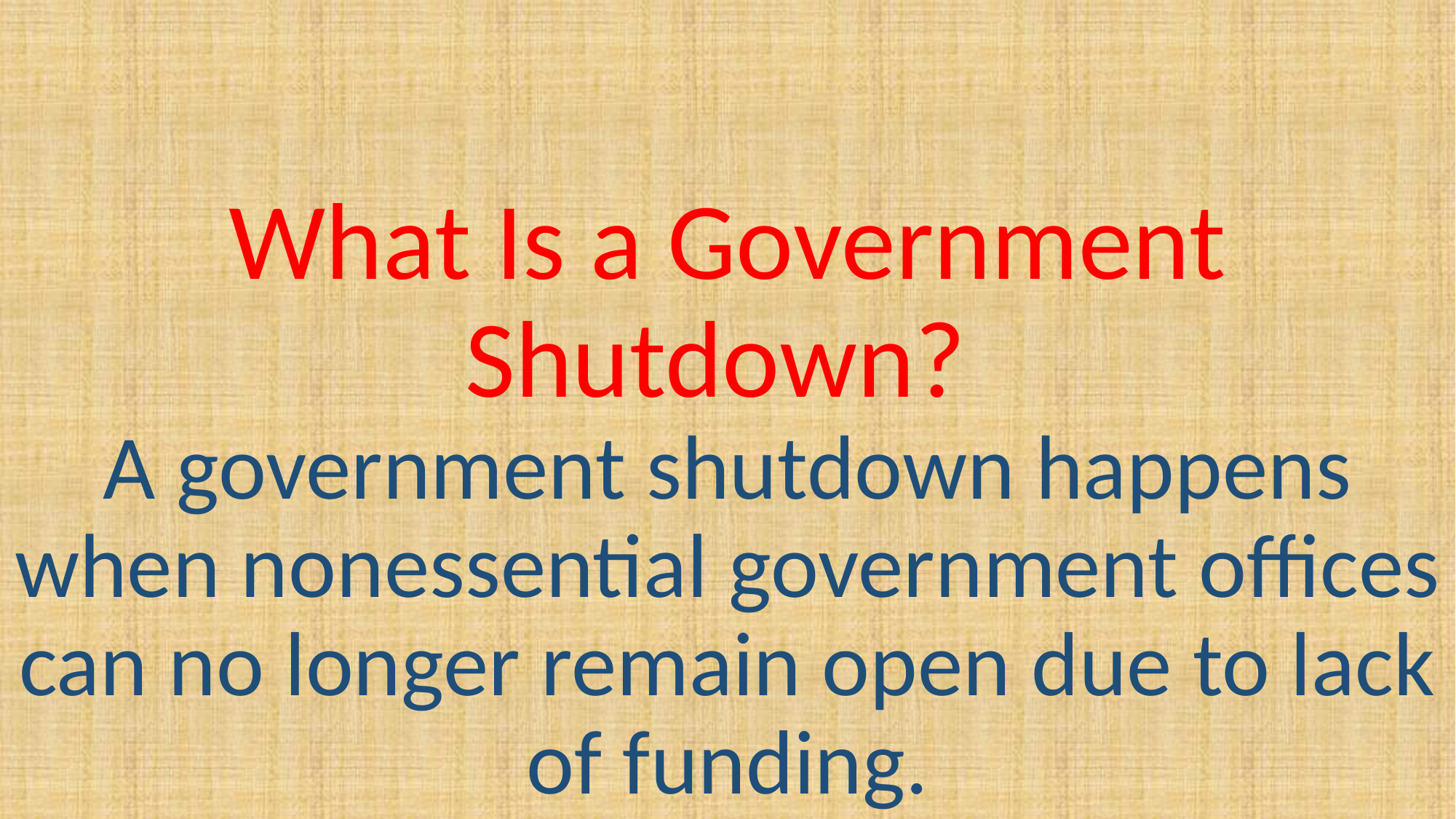

# What Is a Government Shutdown? A government shutdown happens when nonessential government offices can no longer remain open due to lack of funding.